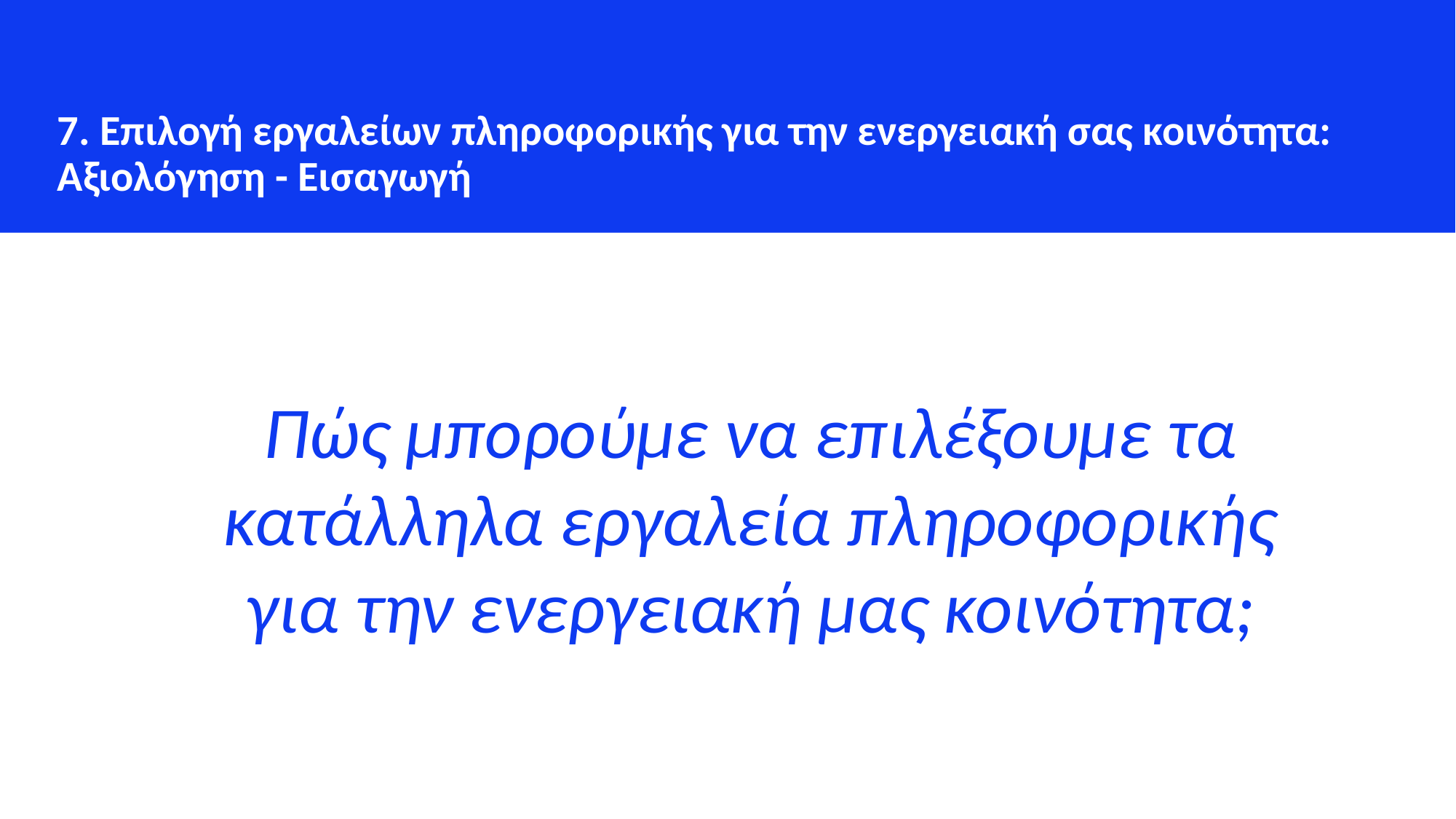

7. Επιλογή εργαλείων πληροφορικής για την ενεργειακή σας κοινότητα: Αξιολόγηση - Εισαγωγή

Πώς μπορούμε να επιλέξουμε τα κατάλληλα εργαλεία πληροφορικής για την ενεργειακή μας κοινότητα;